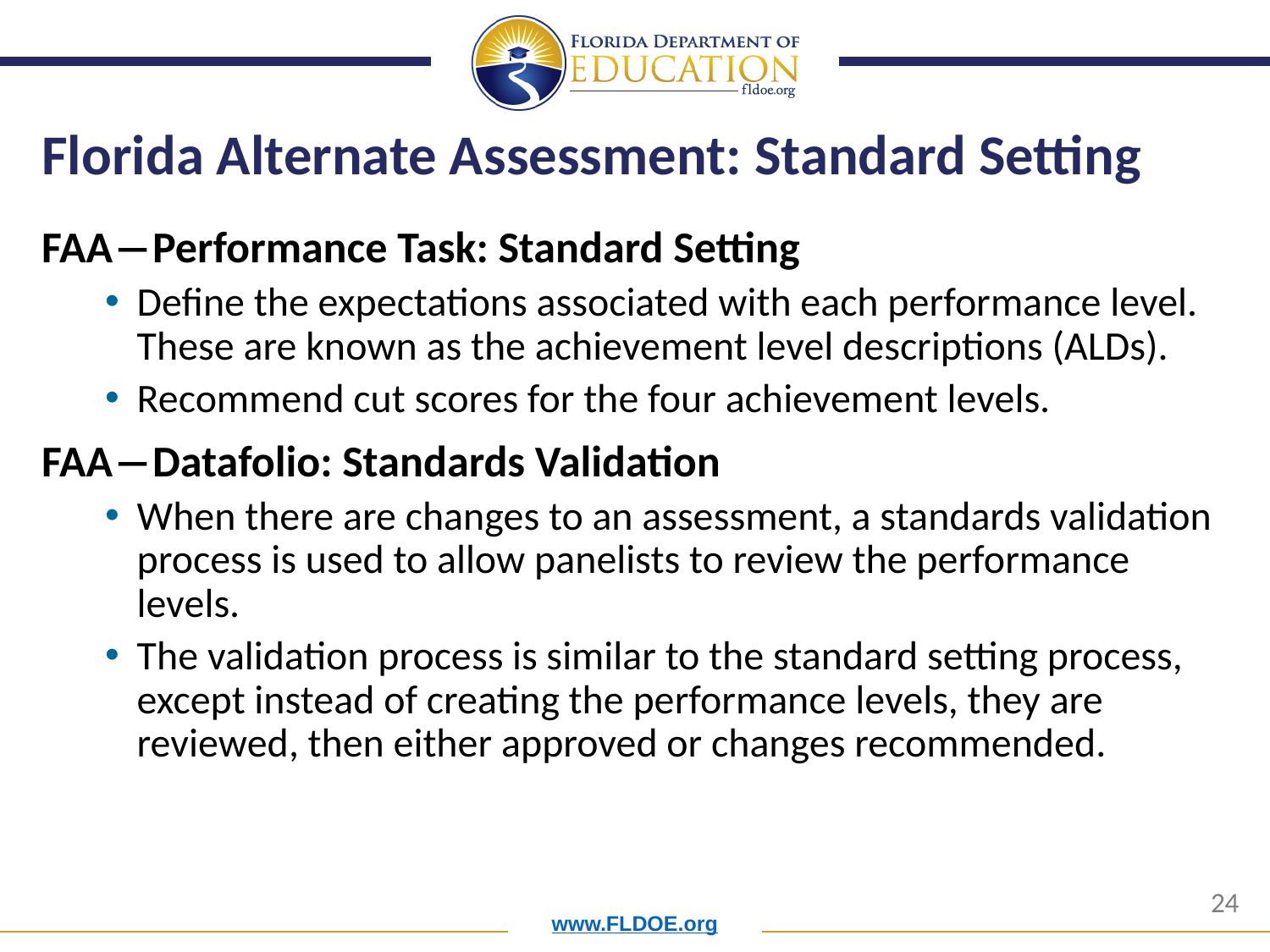

# Florida Alternate Assessment: Standard Setting
FAA―Performance Task: Standard Setting
Define the expectations associated with each performance level. These are known as the achievement level descriptions (ALDs).
Recommend cut scores for the four achievement levels.
FAA―Datafolio: Standards Validation
When there are changes to an assessment, a standards validation process is used to allow panelists to review the performance levels.​
The validation process is similar to the standard setting process, except instead of creating the performance levels, they are reviewed, then either approved or changes recommended.